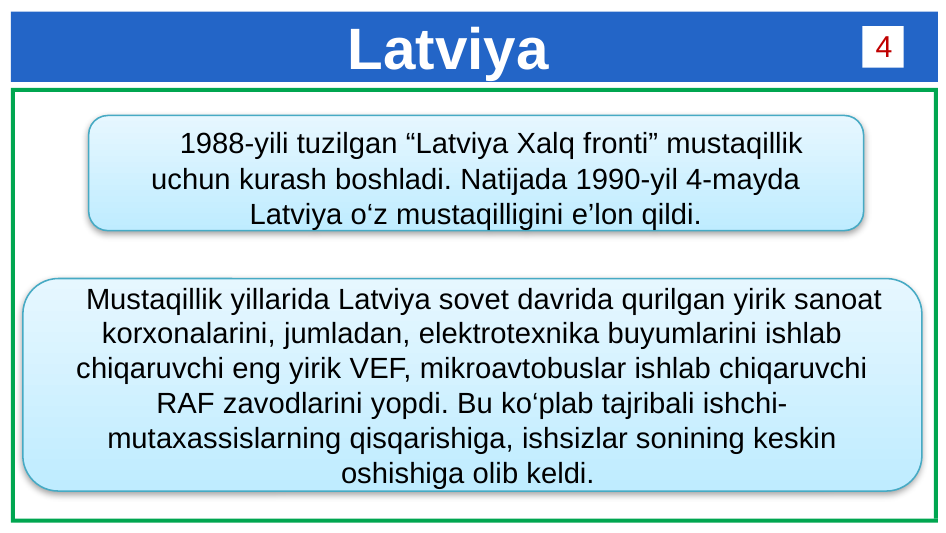

# Latviya
4

   1988-yili tuzilgan “Latviya Xalq fronti” mustaqillik uchun kurash boshladi. Natijada 1990-yil 4-mayda Latviya o‘z mustaqilligini e’lon qildi.
   Mustaqillik yillarida Latviya sovet davrida qurilgan yirik sanoat korxonalarini, jumladan, elektrotexnika buyumlarini ishlab chiqaruvchi eng yirik VEF, mikroavtobuslar ishlab chiqaruvchi RAF zavodlarini yopdi. Bu ko‘plab tajribali ishchi-mutaxassislarning qisqarishiga, ishsizlar sonining keskin oshishiga olib keldi.